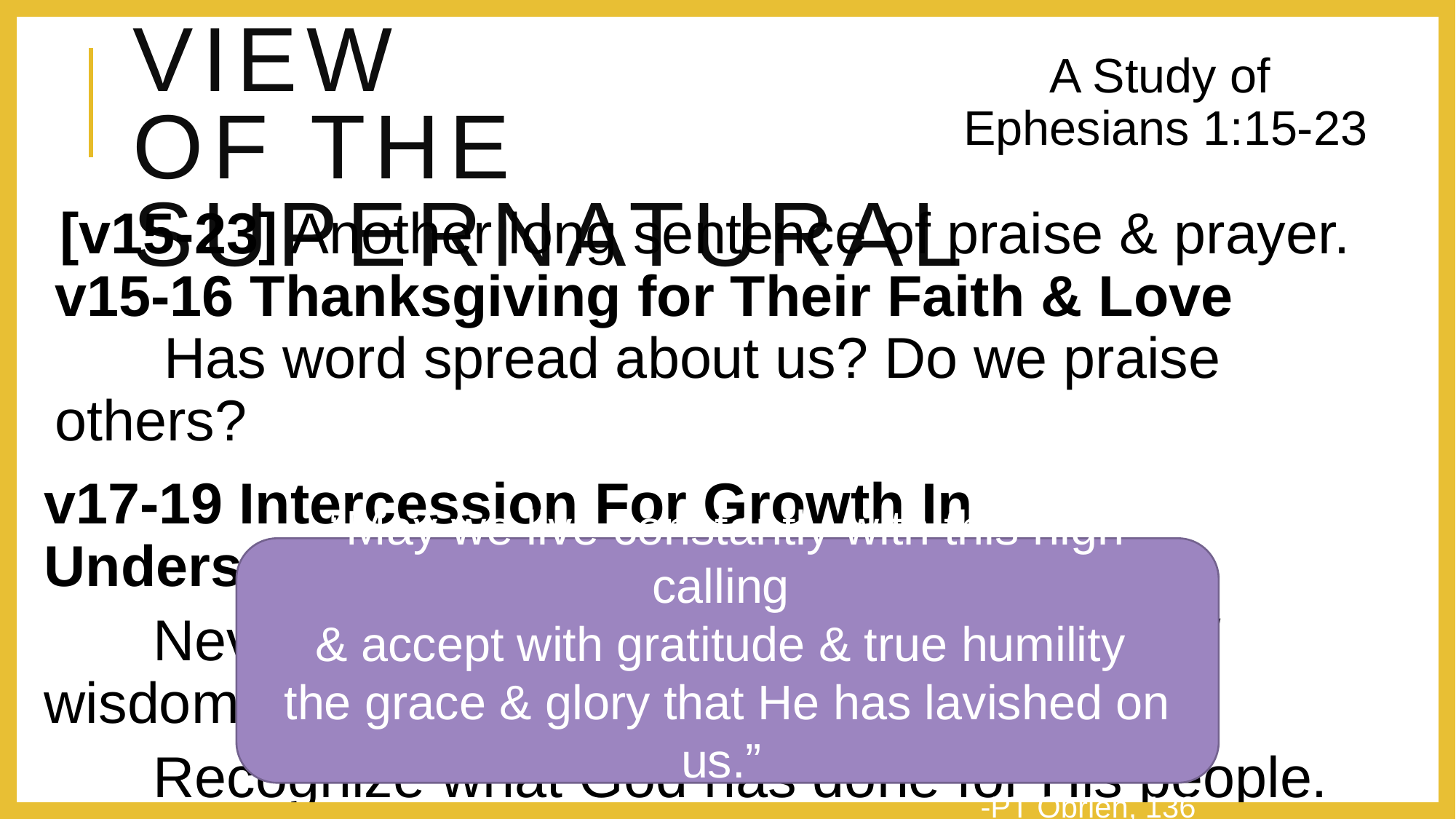

# An Enlightened View Of The Supernatural
A Study of
Ephesians 1:15-23
[v15-23] Another long sentence of praise & prayer.
v15-16 Thanksgiving for Their Faith & Love
	Has word spread about us? Do we praise others?
v17-19 Intercession For Growth In Understanding
	Never think, “I’m complete.” Seek spiritual wisdom!
	Recognize what God has done for His people.
“May we live constantly with this high calling
& accept with gratitude & true humility
the grace & glory that He has lavished on us.”
-PT Obrien, 136